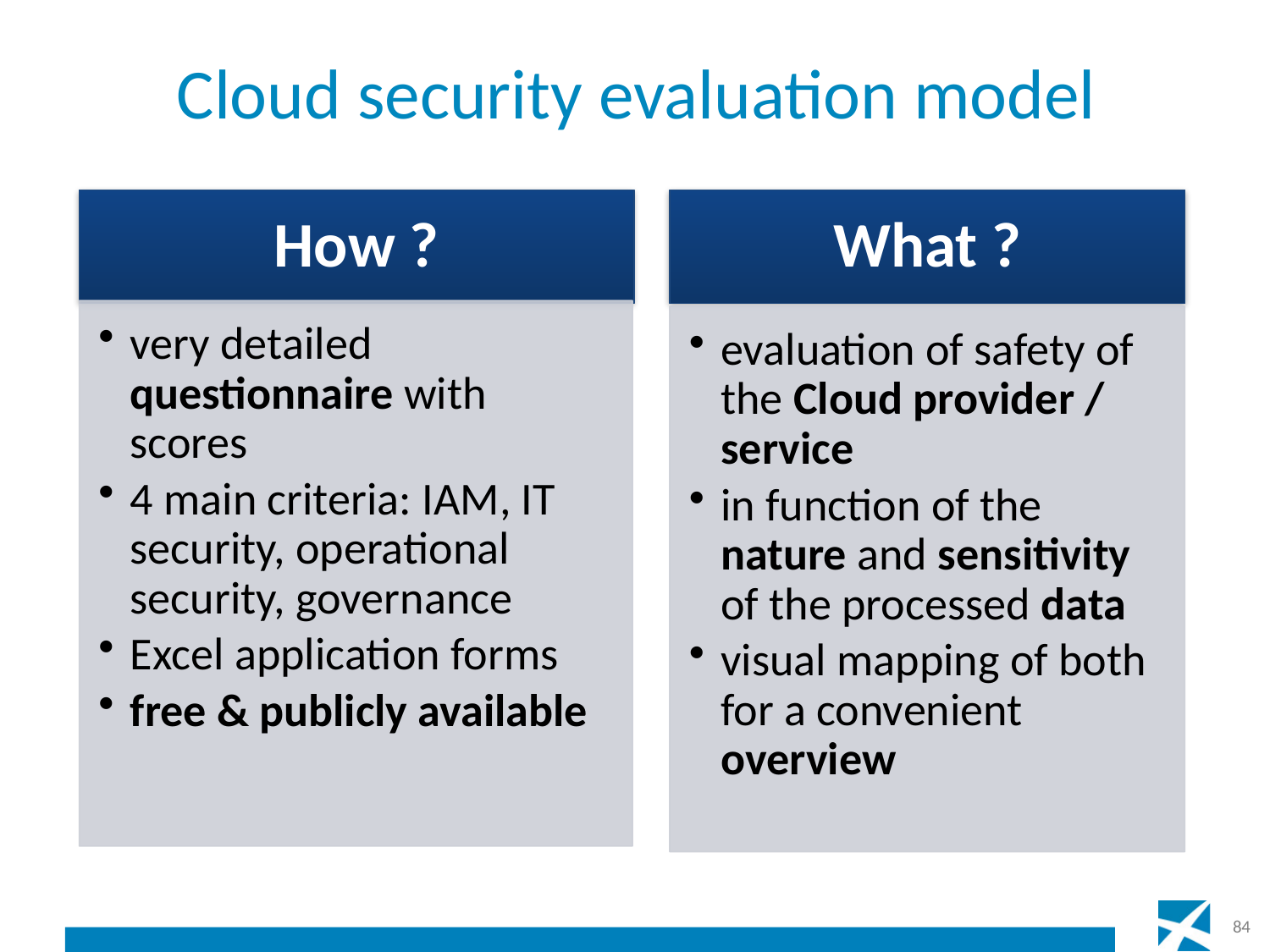

# Cloud security evaluation model
What ?
evaluation of safety of the Cloud provider / service
in function of the nature and sensitivity of the processed data
visual mapping of both for a convenient overview
How ?
very detailed questionnaire with scores
4 main criteria: IAM, IT security, operational security, governance
Excel application forms
free & publicly available
84